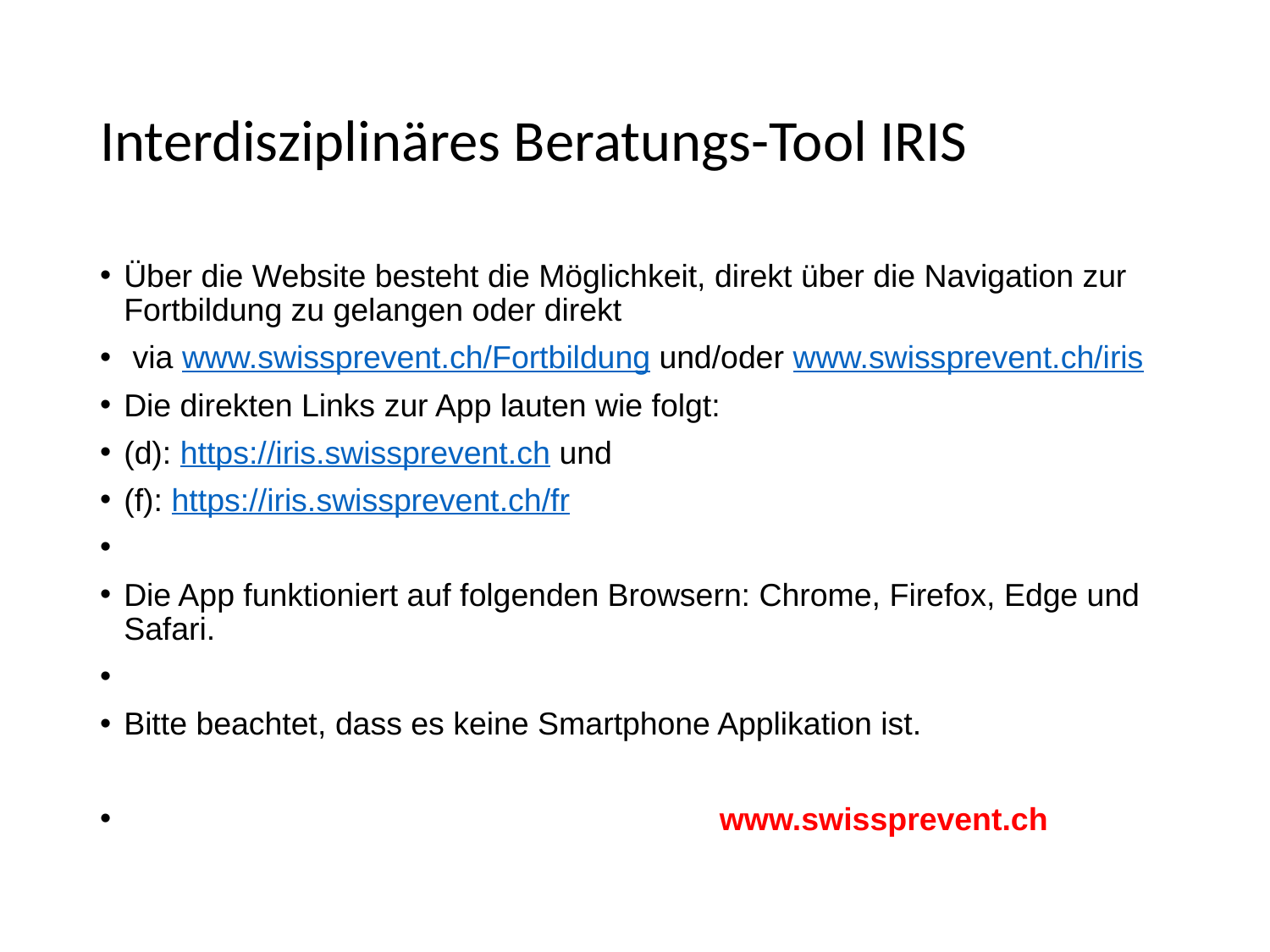

# Interdisziplinäres Beratungs-Tool IRIS
Über die Website besteht die Möglichkeit, direkt über die Navigation zur Fortbildung zu gelangen oder direkt
 via www.swissprevent.ch/Fortbildung und/oder www.swissprevent.ch/iris
Die direkten Links zur App lauten wie folgt:
(d): https://iris.swissprevent.ch und
(f): https://iris.swissprevent.ch/fr

Die App funktioniert auf folgenden Browsern: Chrome, Firefox, Edge und Safari.

Bitte beachtet, dass es keine Smartphone Applikation ist.

                                                                   www.swissprevent.ch